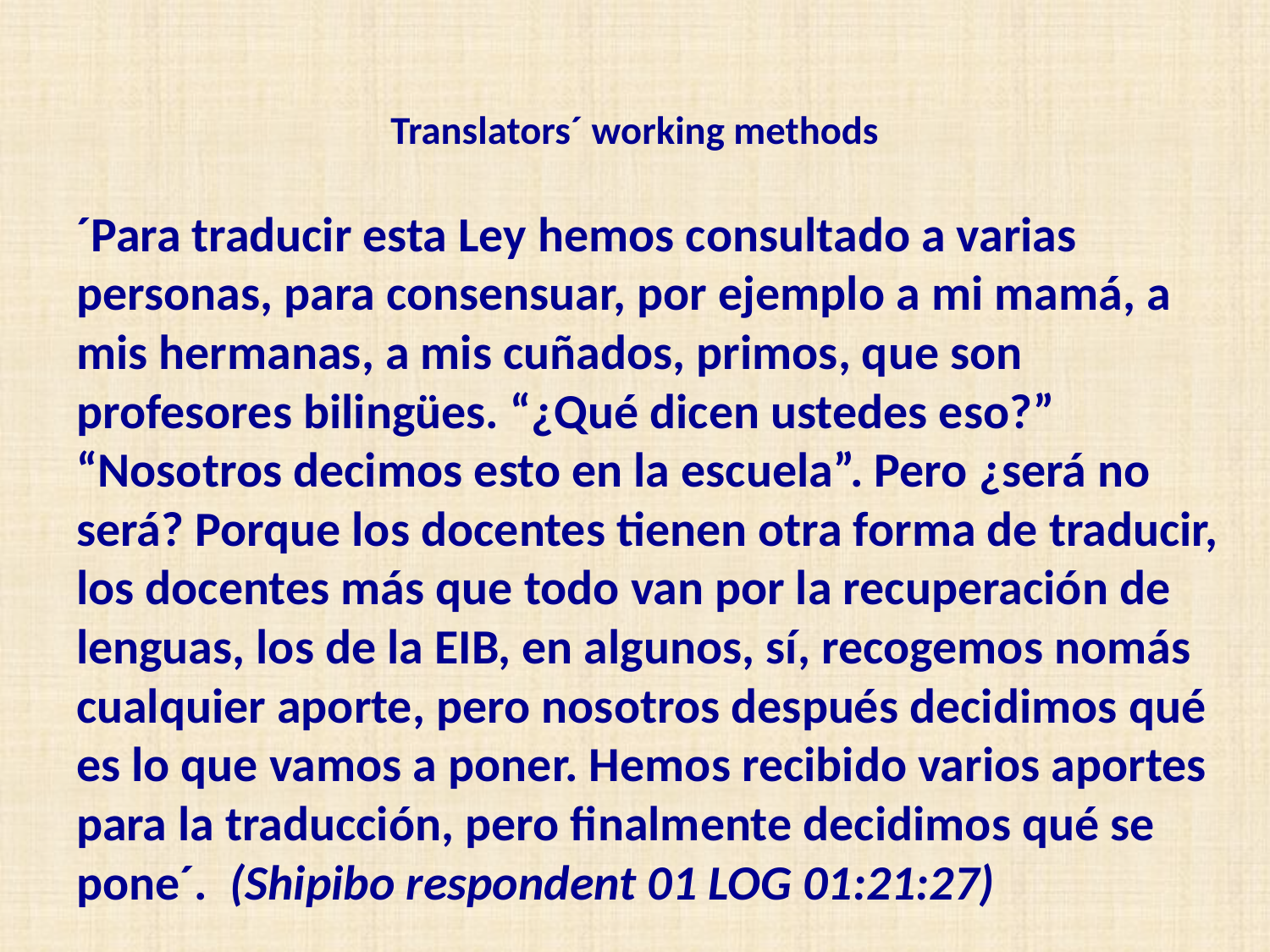

# Translators´ working methods
´Para traducir esta Ley hemos consultado a varias personas, para consensuar, por ejemplo a mi mamá, a mis hermanas, a mis cuñados, primos, que son profesores bilingües. “¿Qué dicen ustedes eso?” “Nosotros decimos esto en la escuela”. Pero ¿será no será? Porque los docentes tienen otra forma de traducir, los docentes más que todo van por la recuperación de lenguas, los de la EIB, en algunos, sí, recogemos nomás cualquier aporte, pero nosotros después decidimos qué es lo que vamos a poner. Hemos recibido varios aportes para la traducción, pero finalmente decidimos qué se pone´.  (Shipibo respondent 01 LOG 01:21:27)